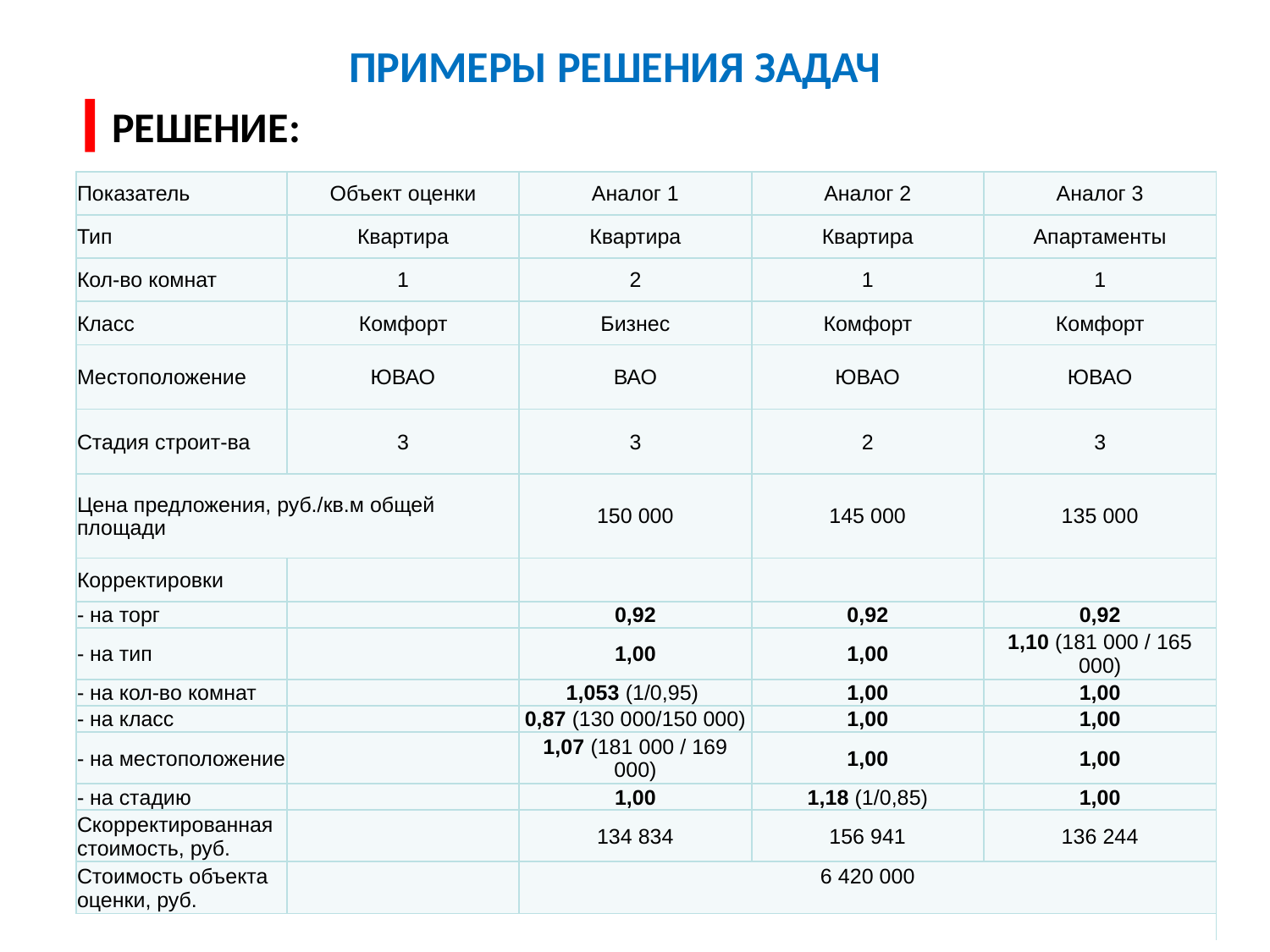

ПРИМЕРЫ РЕШЕНИЯ ЗАДАЧ
РЕШЕНИЕ:

| Показатель | Объект оценки | Аналог 1 | Аналог 2 | Аналог 3 |
| --- | --- | --- | --- | --- |
| Тип | Квартира | Квартира | Квартира | Апартаменты |
| Кол-во комнат | 1 | 2 | 1 | 1 |
| Класс | Комфорт | Бизнес | Комфорт | Комфорт |
| Местоположение | ЮВАО | ВАО | ЮВАО | ЮВАО |
| Стадия строит-ва | 3 | 3 | 2 | 3 |
| Цена предложения, руб./кв.м общей площади |  | 150 000 | 145 000 | 135 000 |
| Корректировки |  |  |  |  |
| - на торг |  | 0,92 | 0,92 | 0,92 |
| - на тип |  | 1,00 | 1,00 | 1,10 (181 000 / 165 000) |
| - на кол-во комнат |  | 1,053 (1/0,95) | 1,00 | 1,00 |
| - на класс |  | 0,87 (130 000/150 000) | 1,00 | 1,00 |
| - на местоположение |  | 1,07 (181 000 / 169 000) | 1,00 | 1,00 |
| - на стадию |  | 1,00 | 1,18 (1/0,85) | 1,00 |
| Скорректированная стоимость, руб. |  | 134 834 | 156 941 | 136 244 |
| Стоимость объекта оценки, руб. |  | 6 420 000 |  |  |
|  |  |  |  |  |